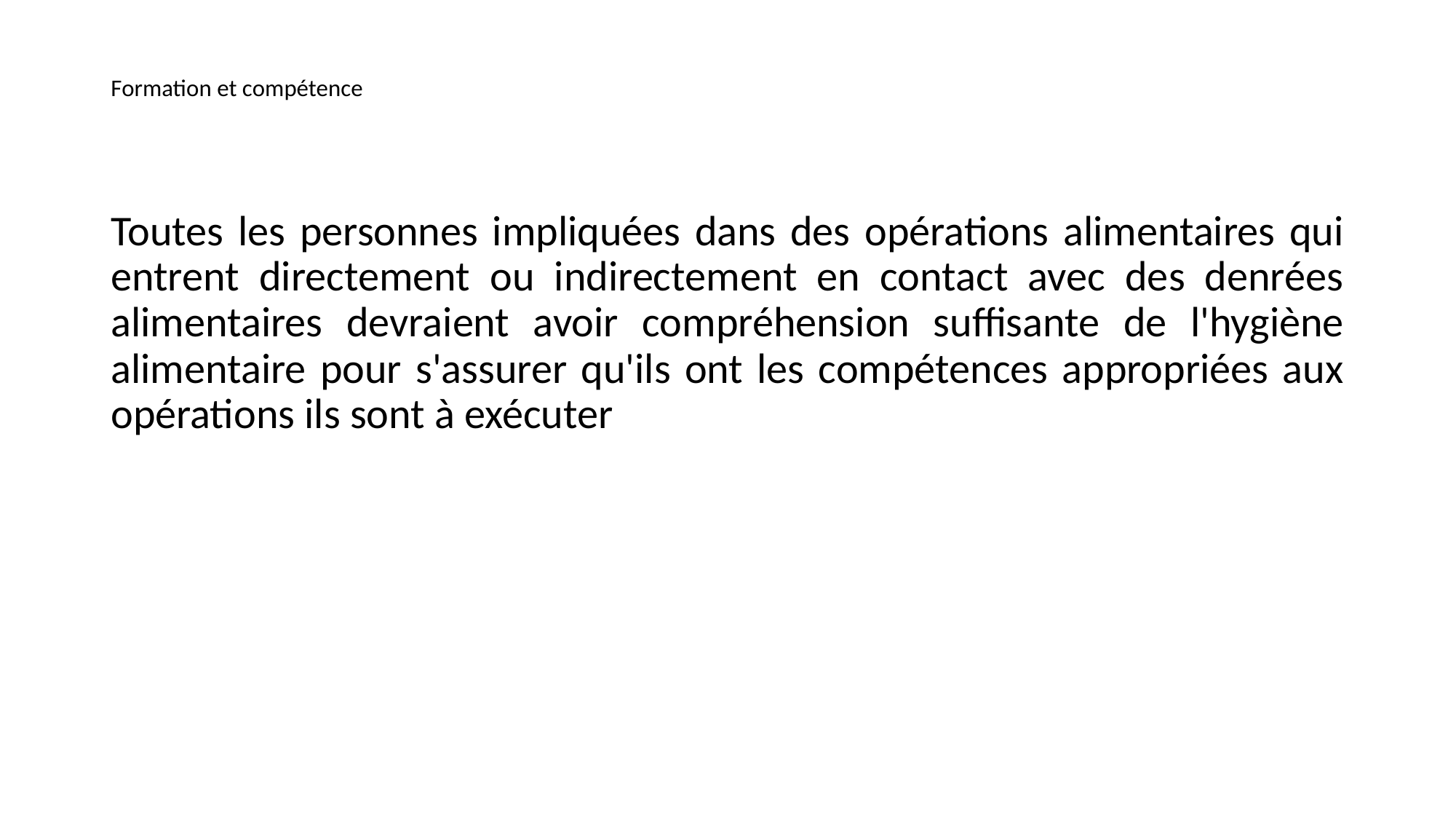

# Formation et compétence

Toutes les personnes impliquées dans des opérations alimentaires qui entrent directement ou indirectement en contact avec des denrées alimentaires devraient avoir compréhension suffisante de l'hygiène alimentaire pour s'assurer qu'ils ont les compétences appropriées aux opérations ils sont à exécuter